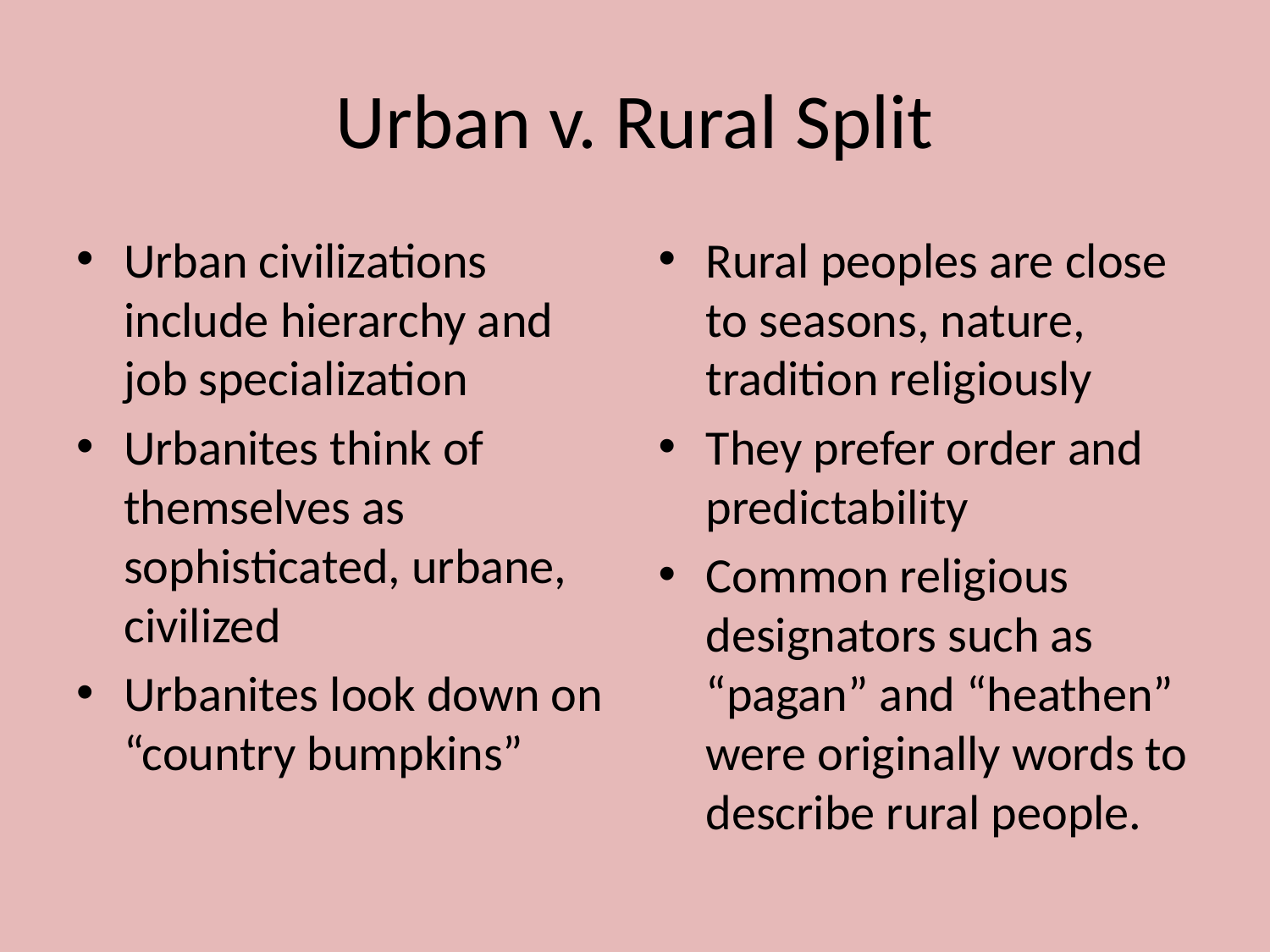

# Urban v. Rural Split
Urban civilizations include hierarchy and job specialization
Urbanites think of themselves as sophisticated, urbane, civilized
Urbanites look down on “country bumpkins”
Rural peoples are close to seasons, nature, tradition religiously
They prefer order and predictability
Common religious designators such as “pagan” and “heathen” were originally words to describe rural people.